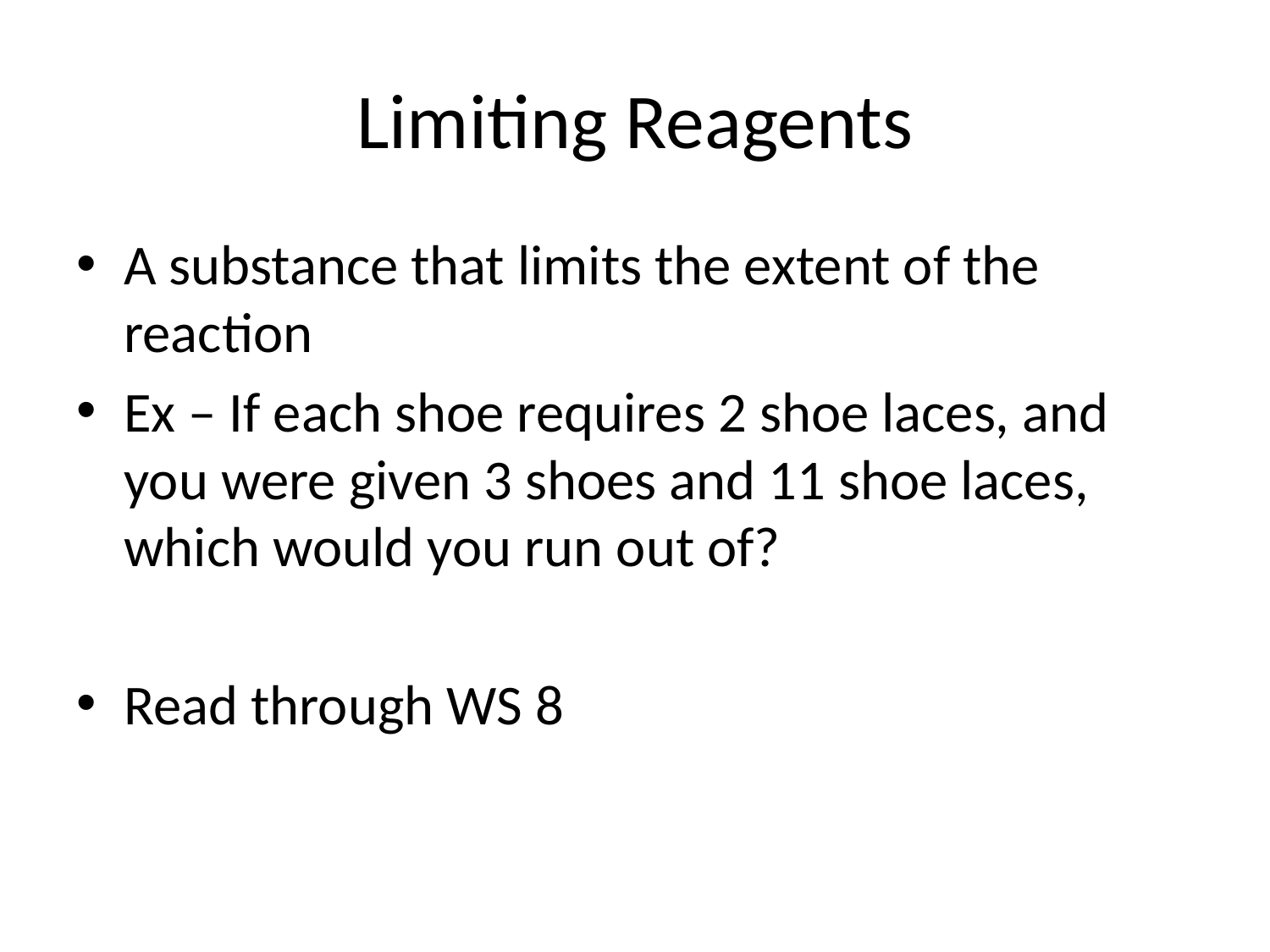

# Limiting Reagents
A substance that limits the extent of the reaction
Ex – If each shoe requires 2 shoe laces, and you were given 3 shoes and 11 shoe laces, which would you run out of?

Read through WS 8